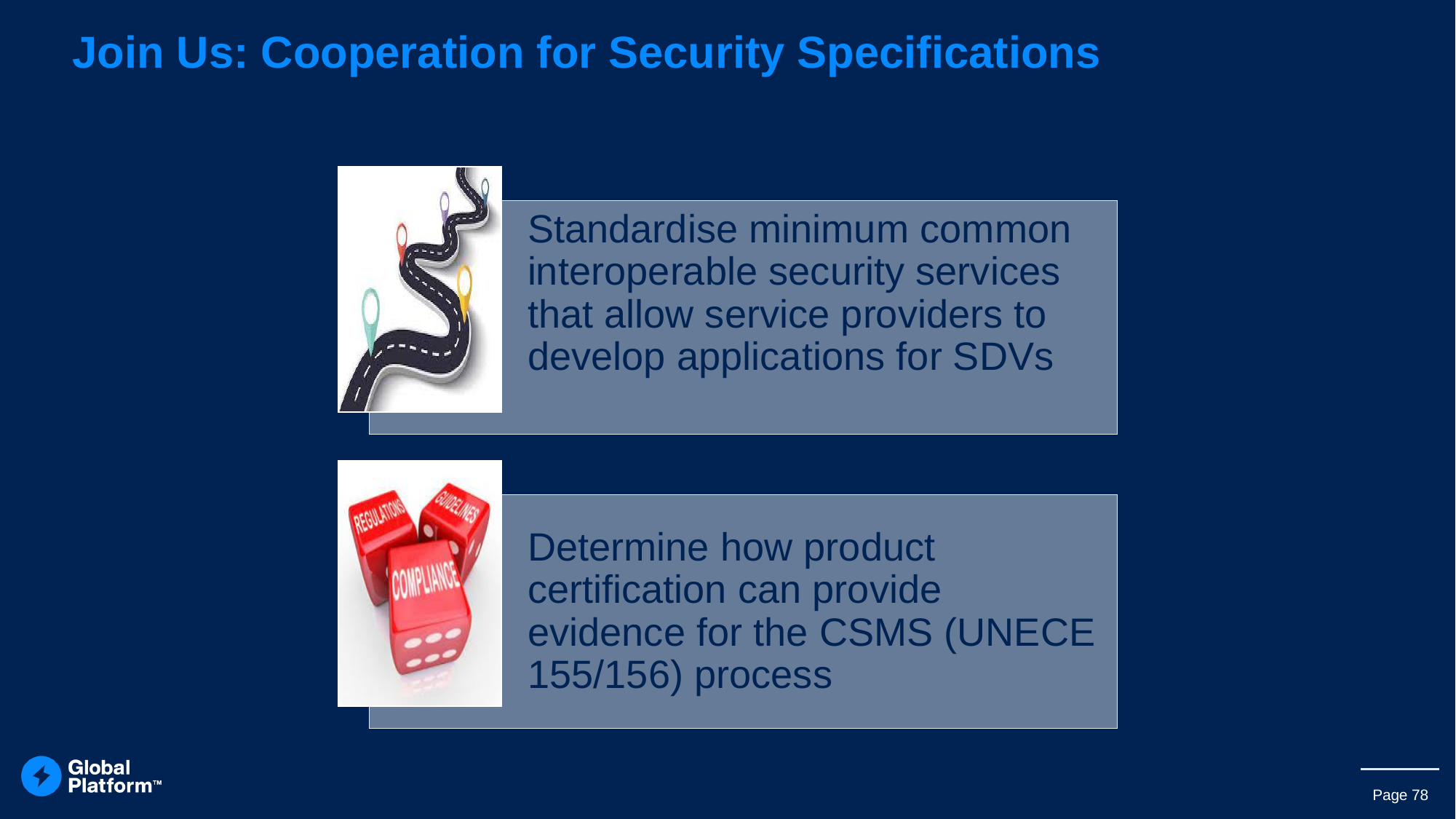

# Join Us: Cooperation for Security Specifications
Standardise minimum common interoperable security services that allow service providers to develop applications for SDVs
Determine how product certification can provide evidence for the CSMS (UNECE 155/156) process